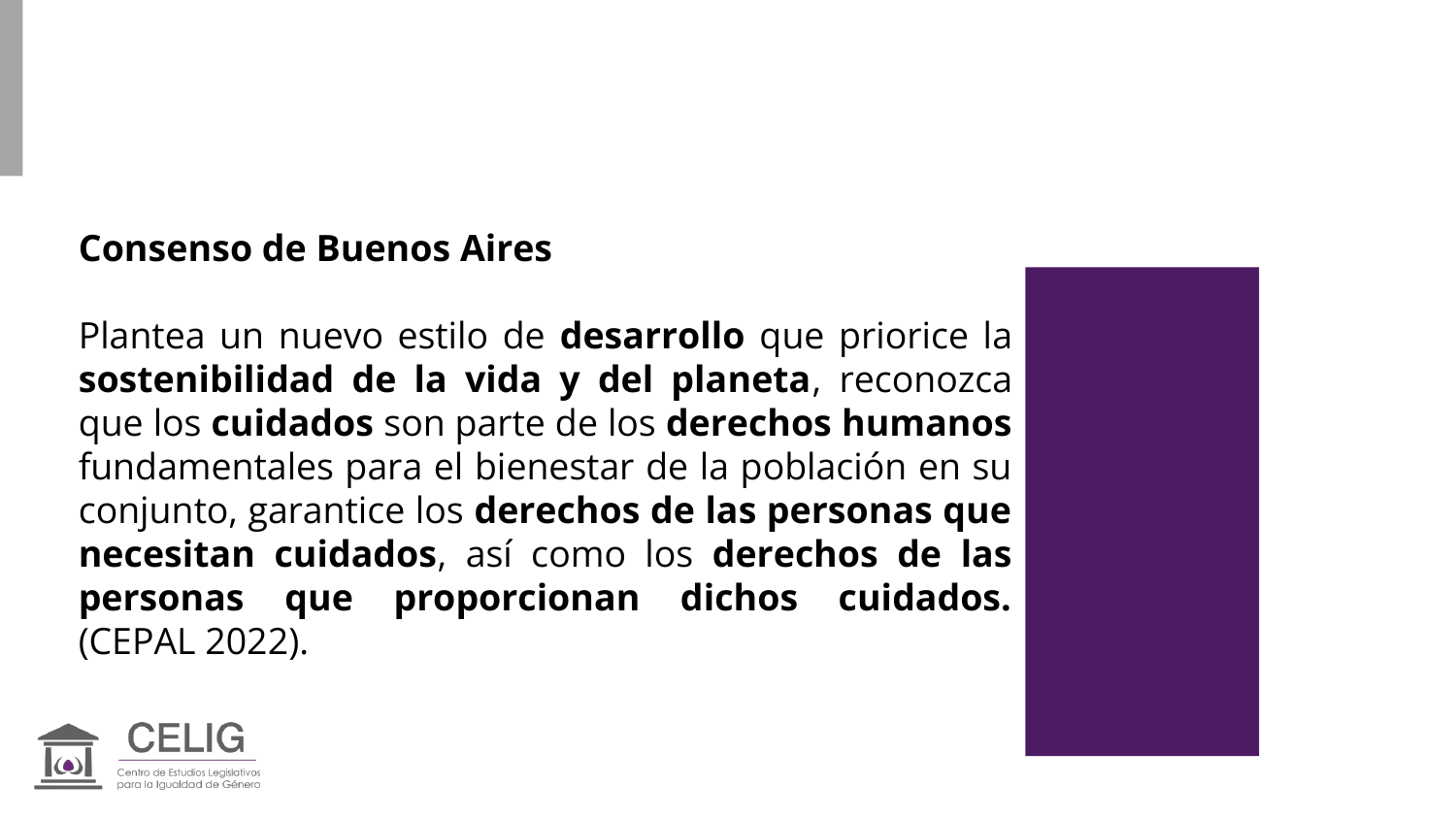

Consenso de Buenos Aires

Plantea un nuevo estilo de desarrollo que priorice la sostenibilidad de la vida y del planeta, reconozca que los cuidados son parte de los derechos humanos fundamentales para el bienestar de la población en su conjunto, garantice los derechos de las personas que necesitan cuidados, así como los derechos de las personas que proporcionan dichos cuidados. (CEPAL 2022).